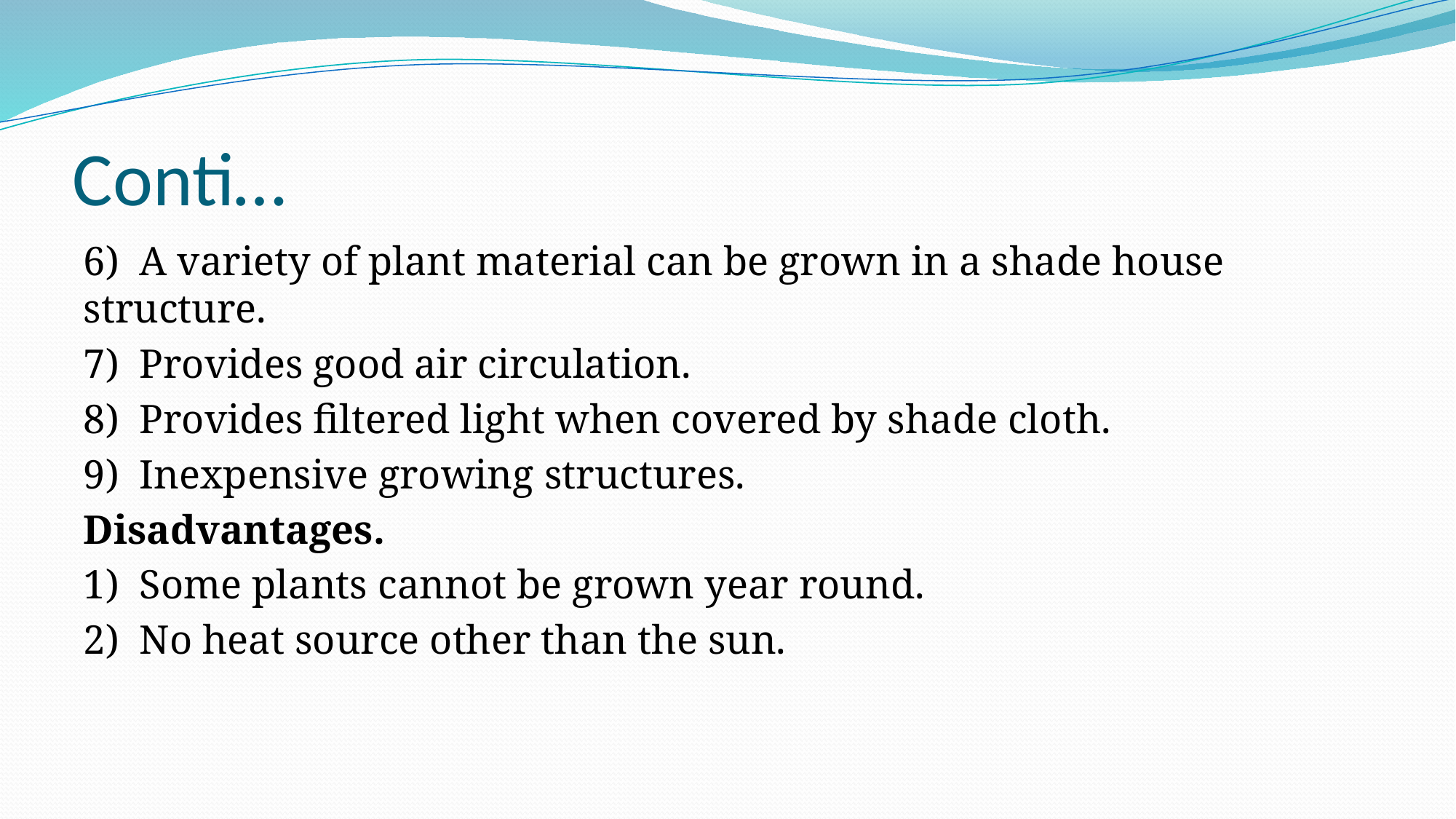

# Conti…
6)  A variety of plant material can be grown in a shade house structure.
7)  Provides good air circulation.
8)  Provides filtered light when covered by shade cloth.
9)  Inexpensive growing structures.
Disadvantages.
1)  Some plants cannot be grown year round.
2)  No heat source other than the sun.